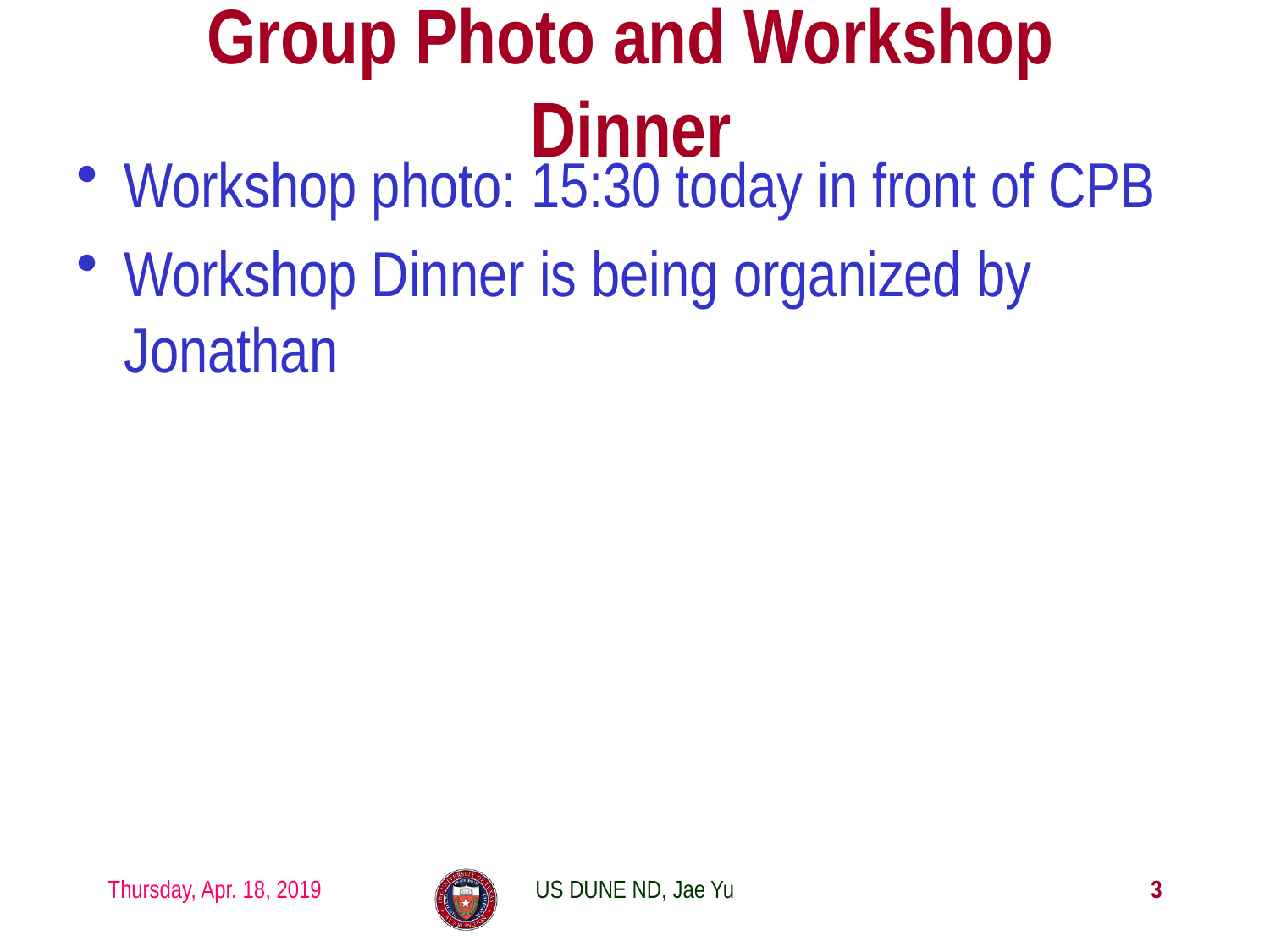

# Group Photo and Workshop Dinner
Workshop photo: 15:30 today in front of CPB
Workshop Dinner is being organized by Jonathan
Thursday, Apr. 18, 2019
US DUNE ND, Jae Yu
3